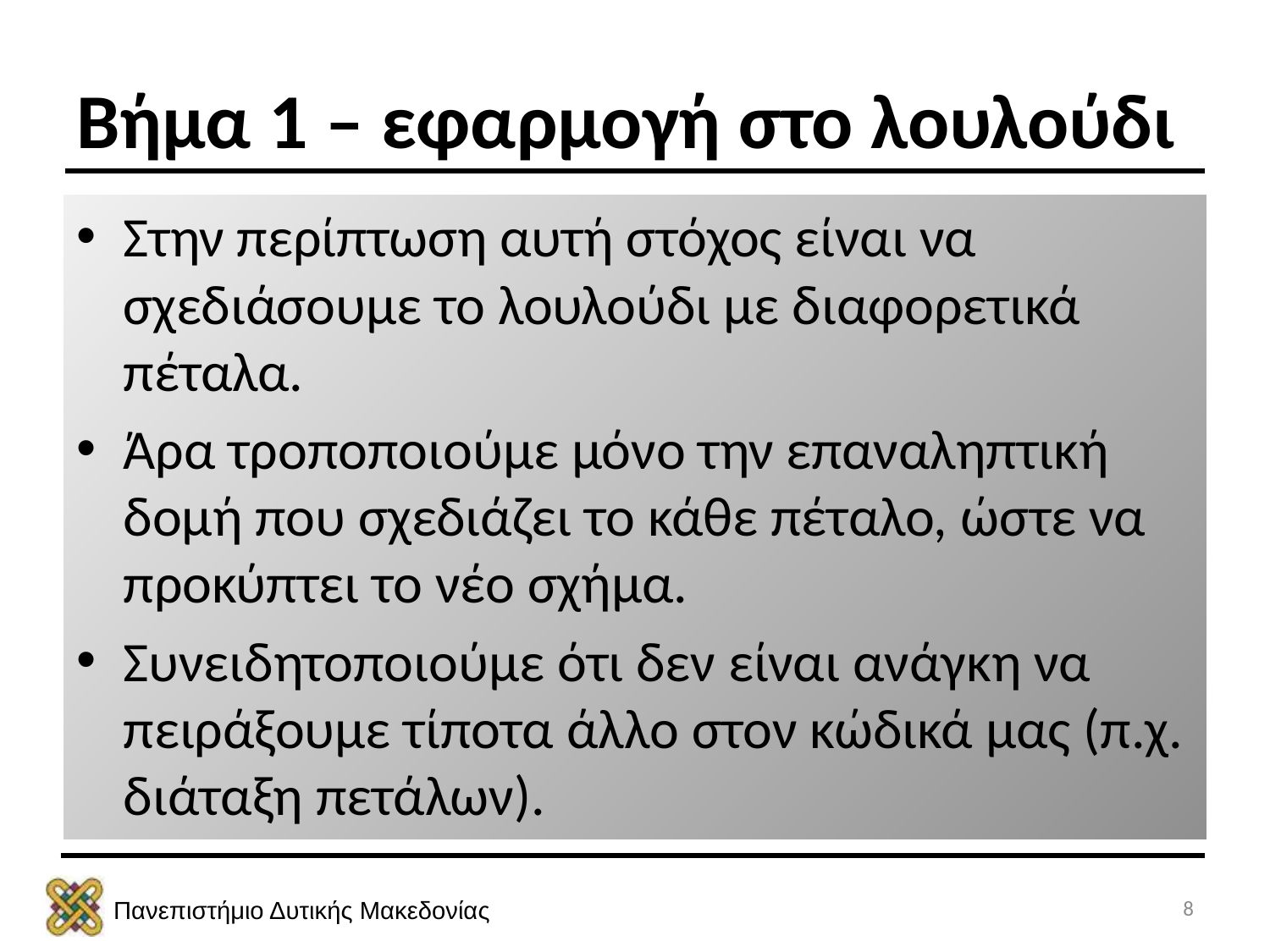

# Βήμα 1 – εφαρμογή στο λουλούδι
Στην περίπτωση αυτή στόχος είναι να σχεδιάσουμε το λουλούδι με διαφορετικά πέταλα.
Άρα τροποποιούμε μόνο την επαναληπτική δομή που σχεδιάζει το κάθε πέταλο, ώστε να προκύπτει το νέο σχήμα.
Συνειδητοποιούμε ότι δεν είναι ανάγκη να πειράξουμε τίποτα άλλο στον κώδικά μας (π.χ. διάταξη πετάλων).
8